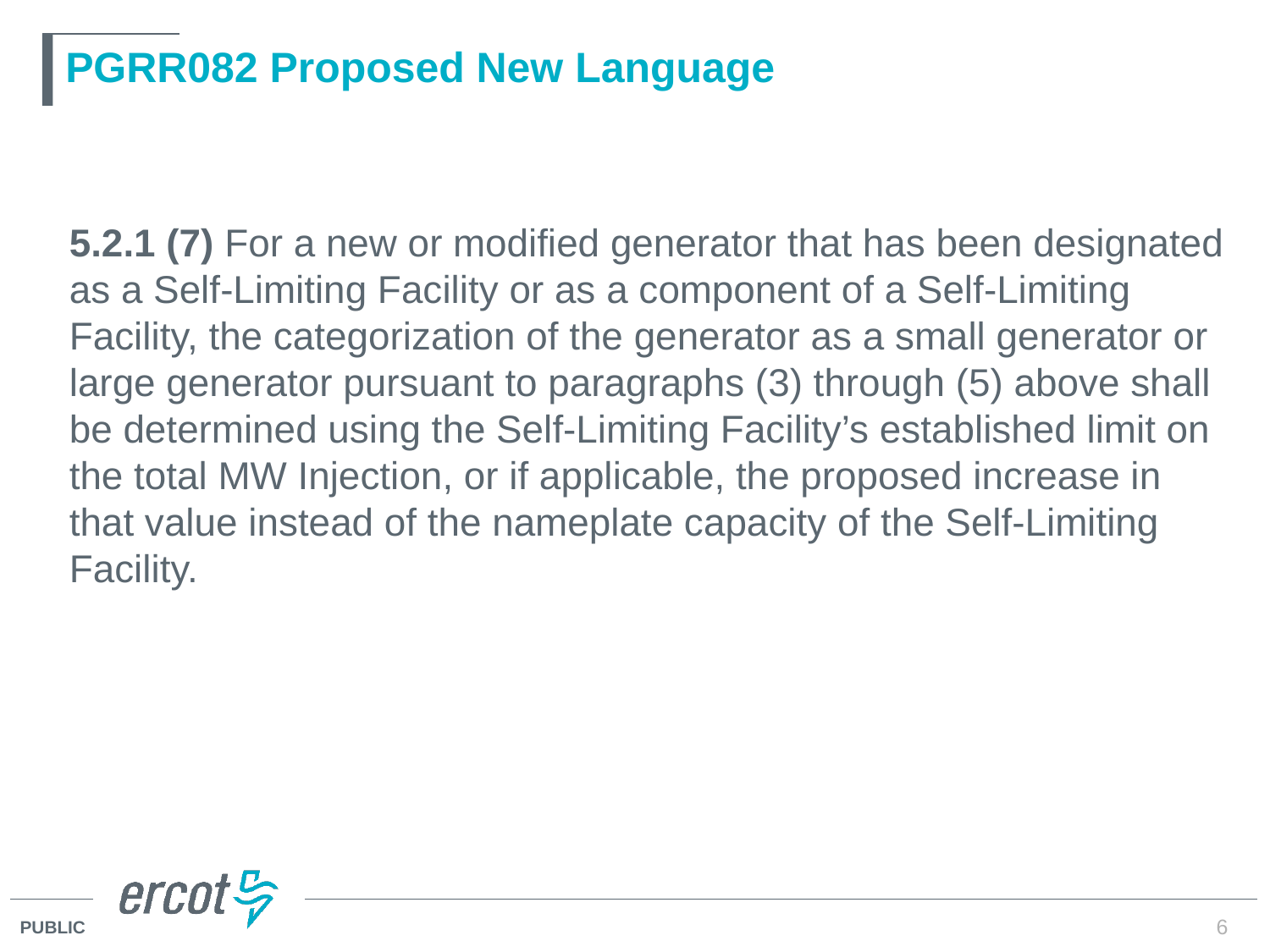

# PGRR082 Proposed New Language
5.2.1 (7) For a new or modified generator that has been designated as a Self-Limiting Facility or as a component of a Self-Limiting Facility, the categorization of the generator as a small generator or large generator pursuant to paragraphs (3) through (5) above shall be determined using the Self-Limiting Facility’s established limit on the total MW Injection, or if applicable, the proposed increase in that value instead of the nameplate capacity of the Self-Limiting Facility.
6